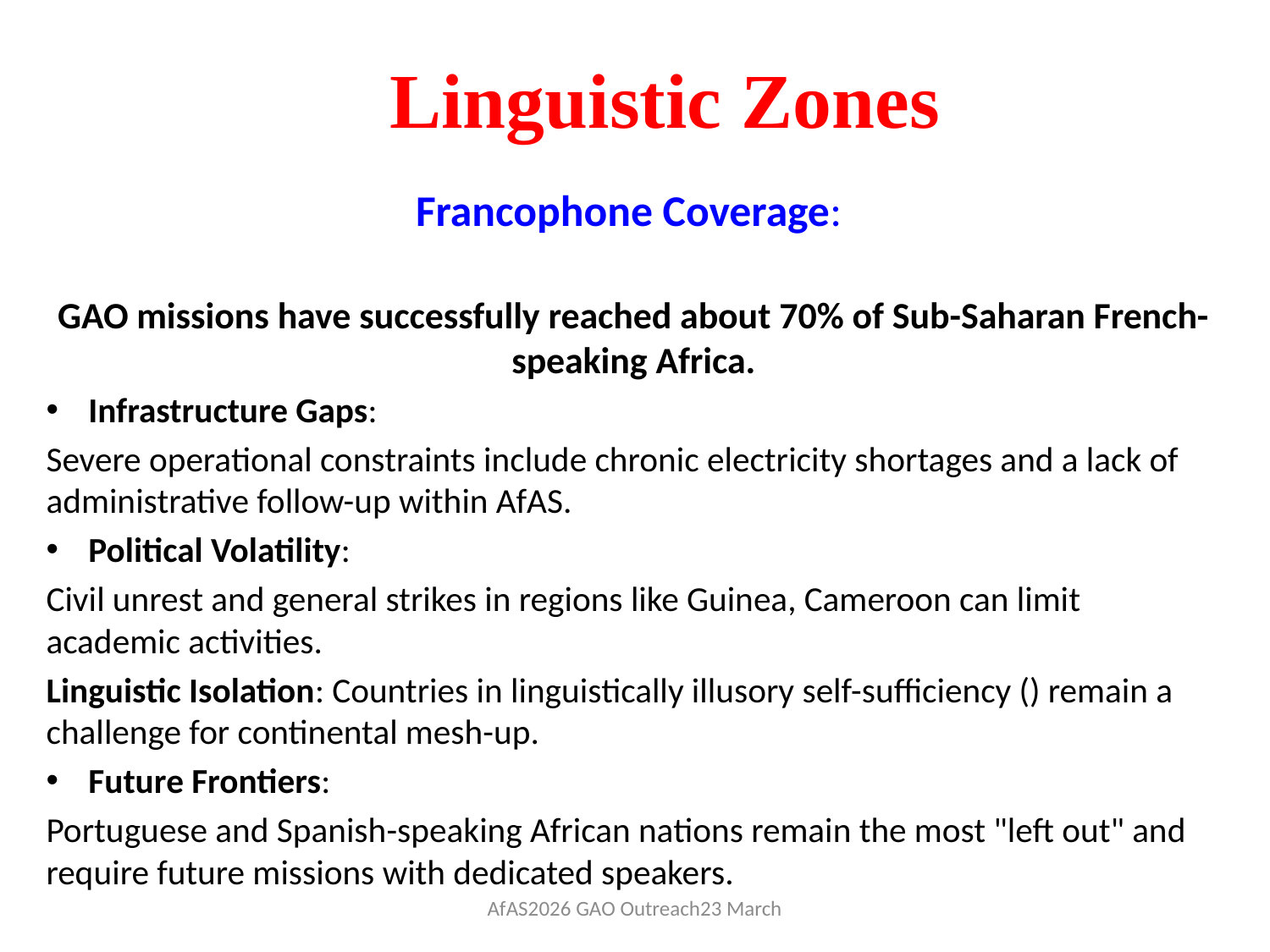

# Linguistic Zones
Francophone Coverage:

GAO missions have successfully reached about 70% of Sub-Saharan French-speaking Africa.
Infrastructure Gaps:
Severe operational constraints include chronic electricity shortages and a lack of administrative follow-up within AfAS.
Political Volatility:
Civil unrest and general strikes in regions like Guinea, Cameroon can limit academic activities.
Linguistic Isolation: Countries in linguistically illusory self-sufficiency () remain a challenge for continental mesh-up.
Future Frontiers:
Portuguese and Spanish-speaking African nations remain the most "left out" and require future missions with dedicated speakers.

AfAS2026 GAO Outreach23 March